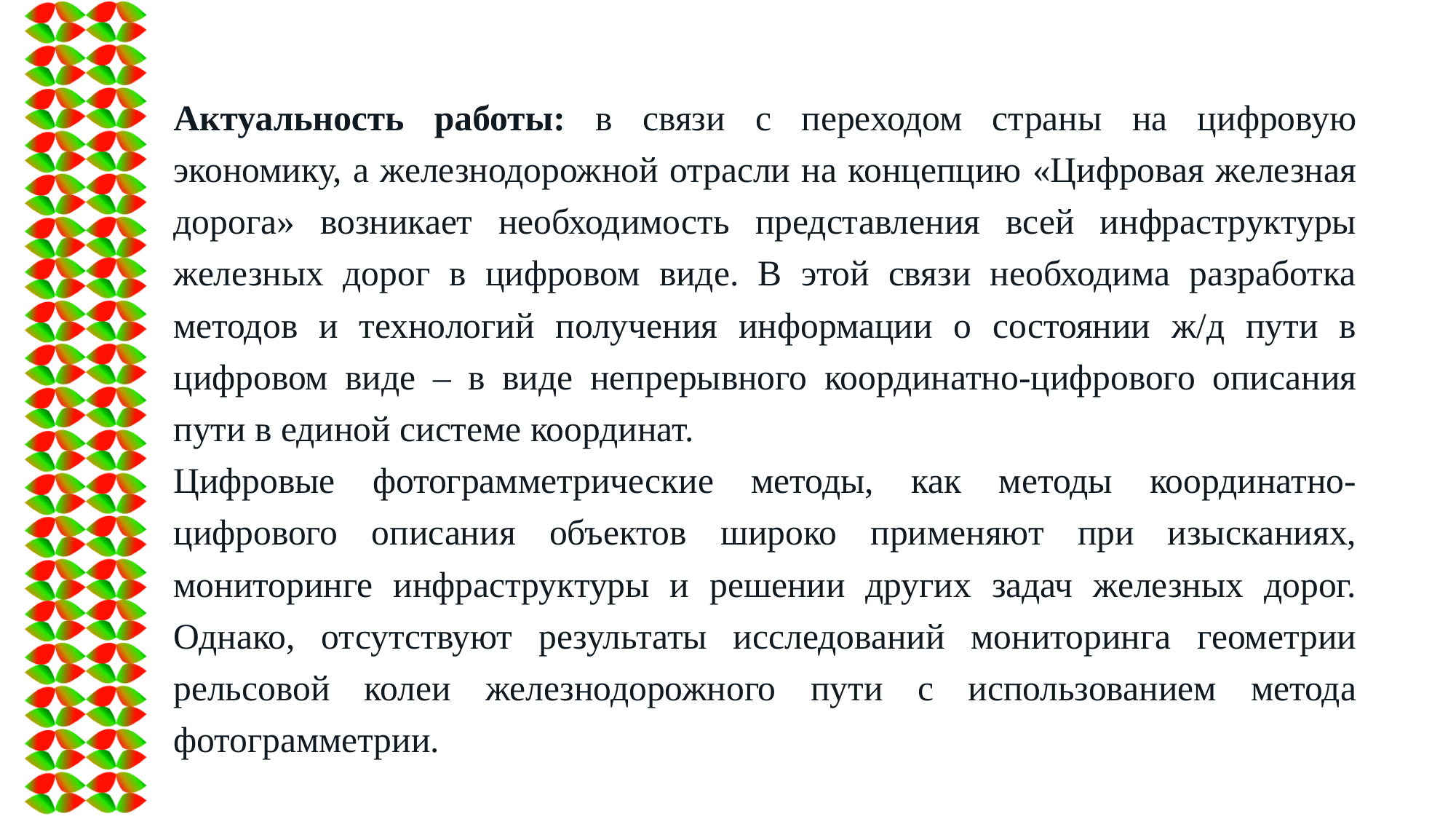

Актуальность работы: в связи с переходом страны на цифровую экономику, а железнодорожной отрасли на концепцию «Цифровая железная дорога» возникает необходимость представления всей инфраструктуры железных дорог в цифровом виде. В этой связи необходима разработка методов и технологий получения информации о состоянии ж/д пути в цифровом виде – в виде непрерывного координатно-цифрового описания пути в единой системе координат.
Цифровые фотограмметрические методы, как методы координатно-цифрового описания объектов широко применяют при изысканиях, мониторинге инфраструктуры и решении других задач железных дорог. Однако, отсутствуют результаты исследований мониторинга геометрии рельсовой колеи железнодорожного пути с использованием метода фотограмметрии.